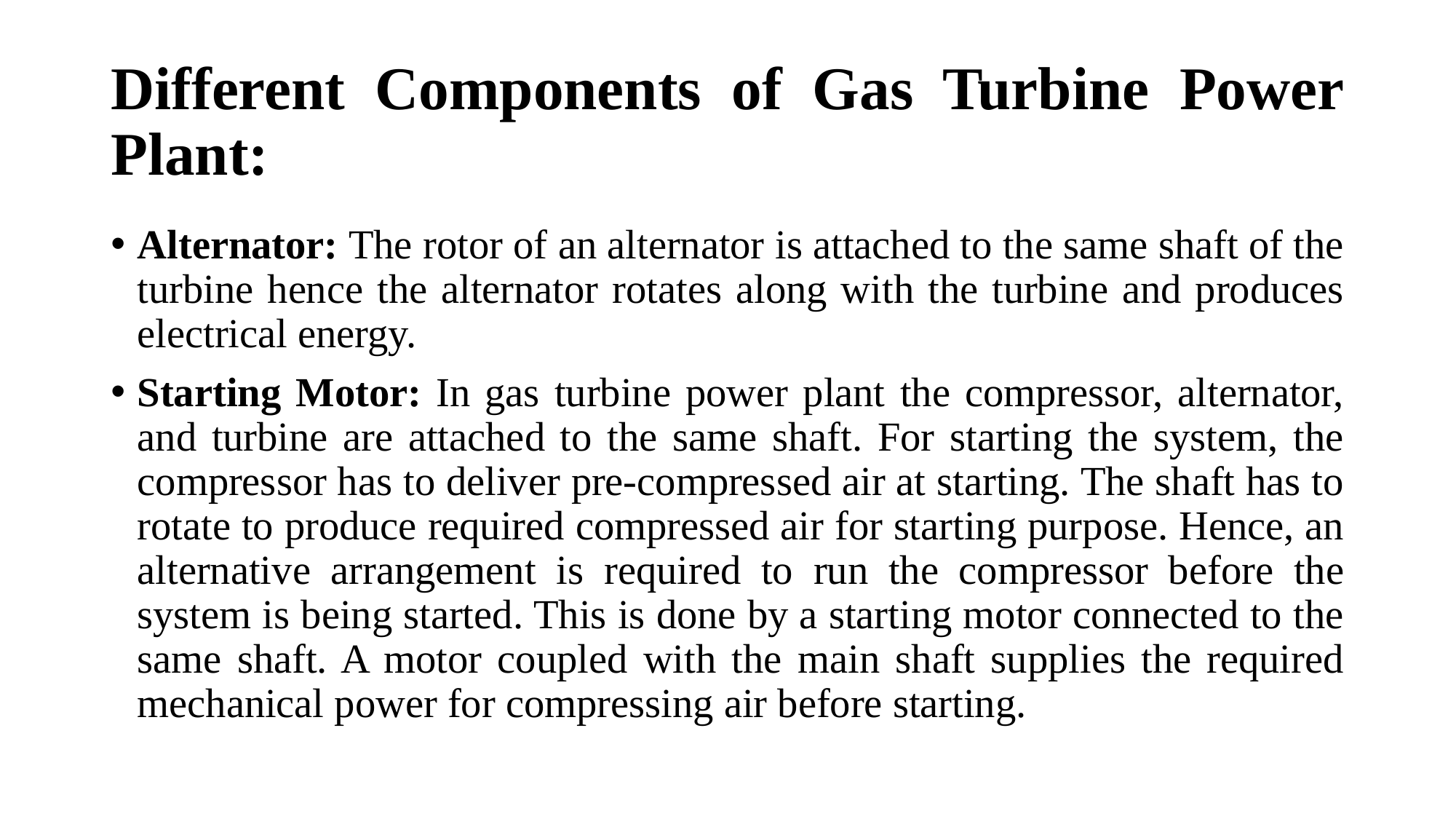

# Different Components of Gas Turbine Power Plant:
Alternator: The rotor of an alternator is attached to the same shaft of the turbine hence the alternator rotates along with the turbine and produces electrical energy.
Starting Motor: In gas turbine power plant the compressor, alternator, and turbine are attached to the same shaft. For starting the system, the compressor has to deliver pre-compressed air at starting. The shaft has to rotate to produce required compressed air for starting purpose. Hence, an alternative arrangement is required to run the compressor before the system is being started. This is done by a starting motor connected to the same shaft. A motor coupled with the main shaft supplies the required mechanical power for compressing air before starting.